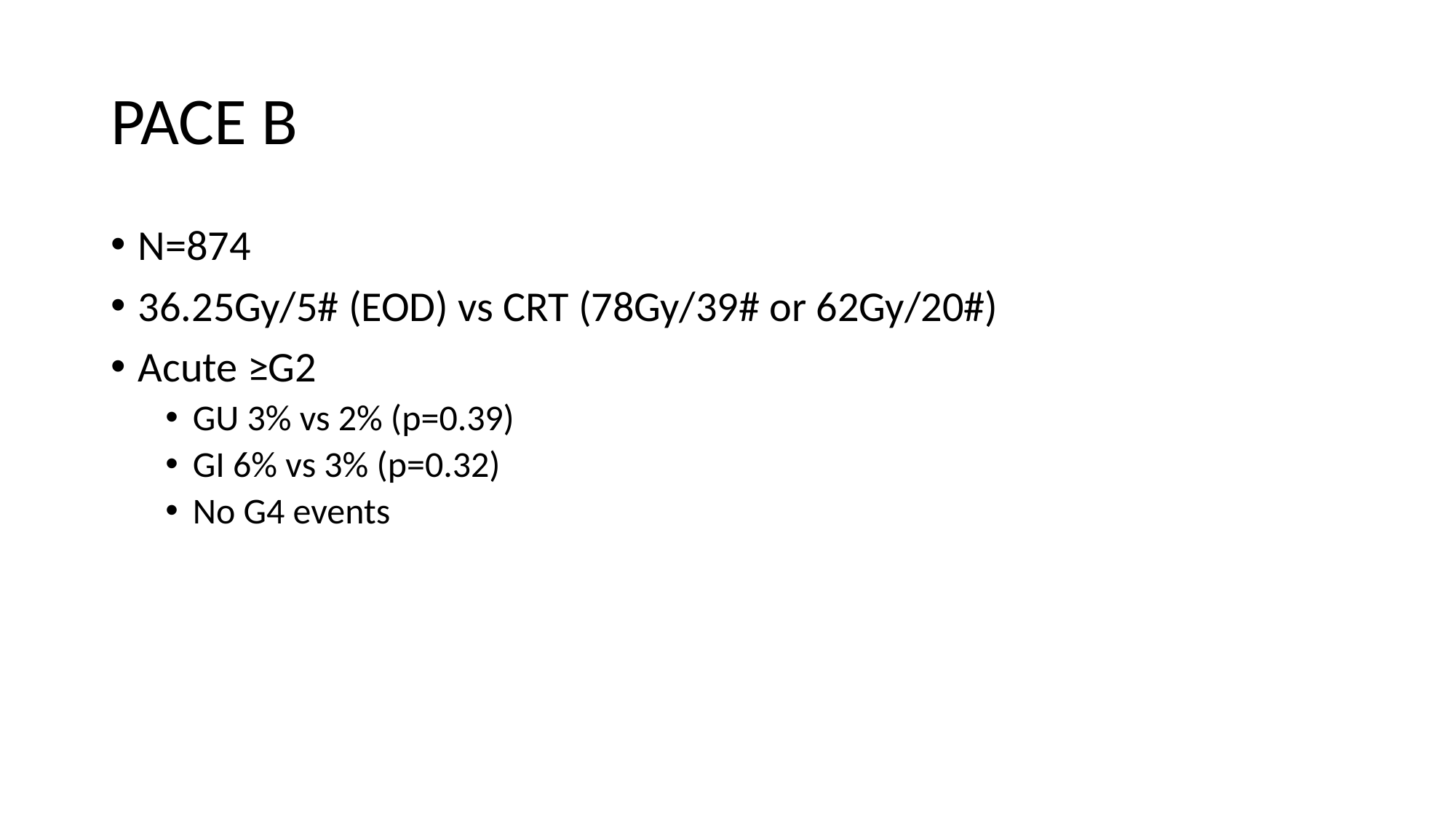

# PACE B
N=874
36.25Gy/5# (EOD) vs CRT (78Gy/39# or 62Gy/20#)
Acute ≥G2
GU 3% vs 2% (p=0.39)
GI 6% vs 3% (p=0.32)
No G4 events